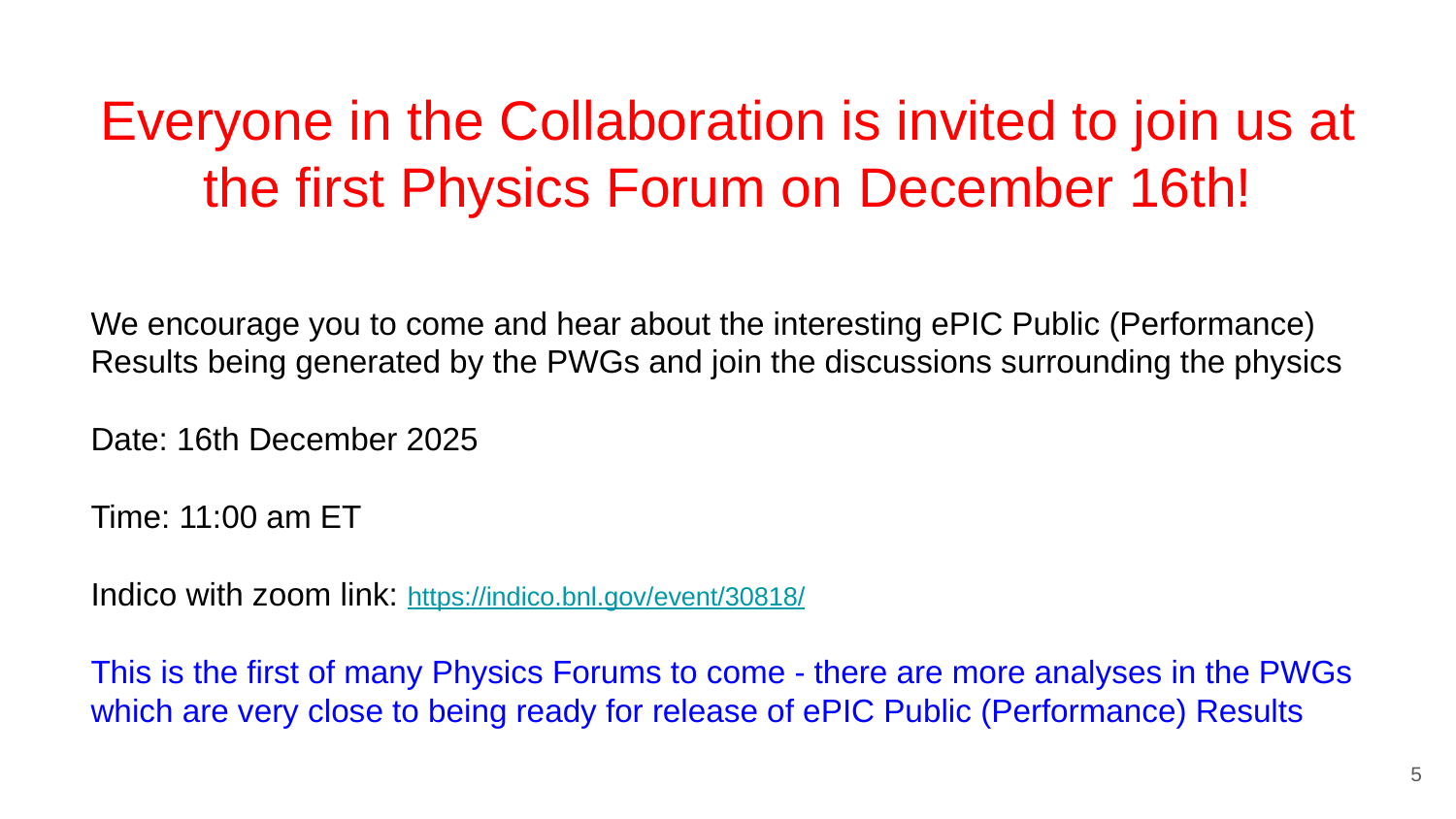

# Everyone in the Collaboration is invited to join us at the first Physics Forum on December 16th!
We encourage you to come and hear about the interesting ePIC Public (Performance) Results being generated by the PWGs and join the discussions surrounding the physics

Date: 16th December 2025

Time: 11:00 am ET

Indico with zoom link: https://indico.bnl.gov/event/30818/

This is the first of many Physics Forums to come - there are more analyses in the PWGs which are very close to being ready for release of ePIC Public (Performance) Results
5